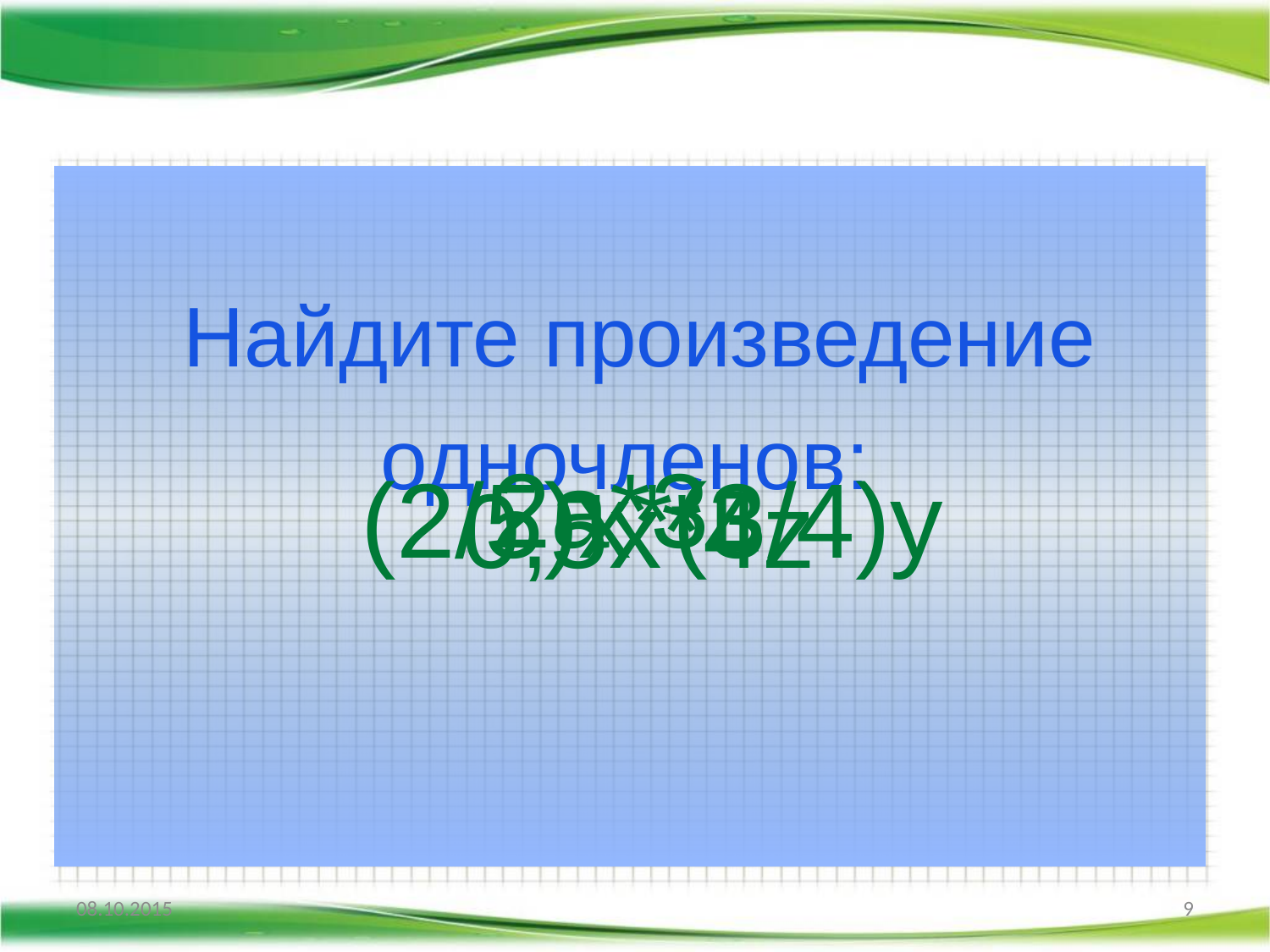

Найдите произведение одночленов:
2а*3в
(2/5)х*(3/4)у
0,5х*4z
08.10.2015
9